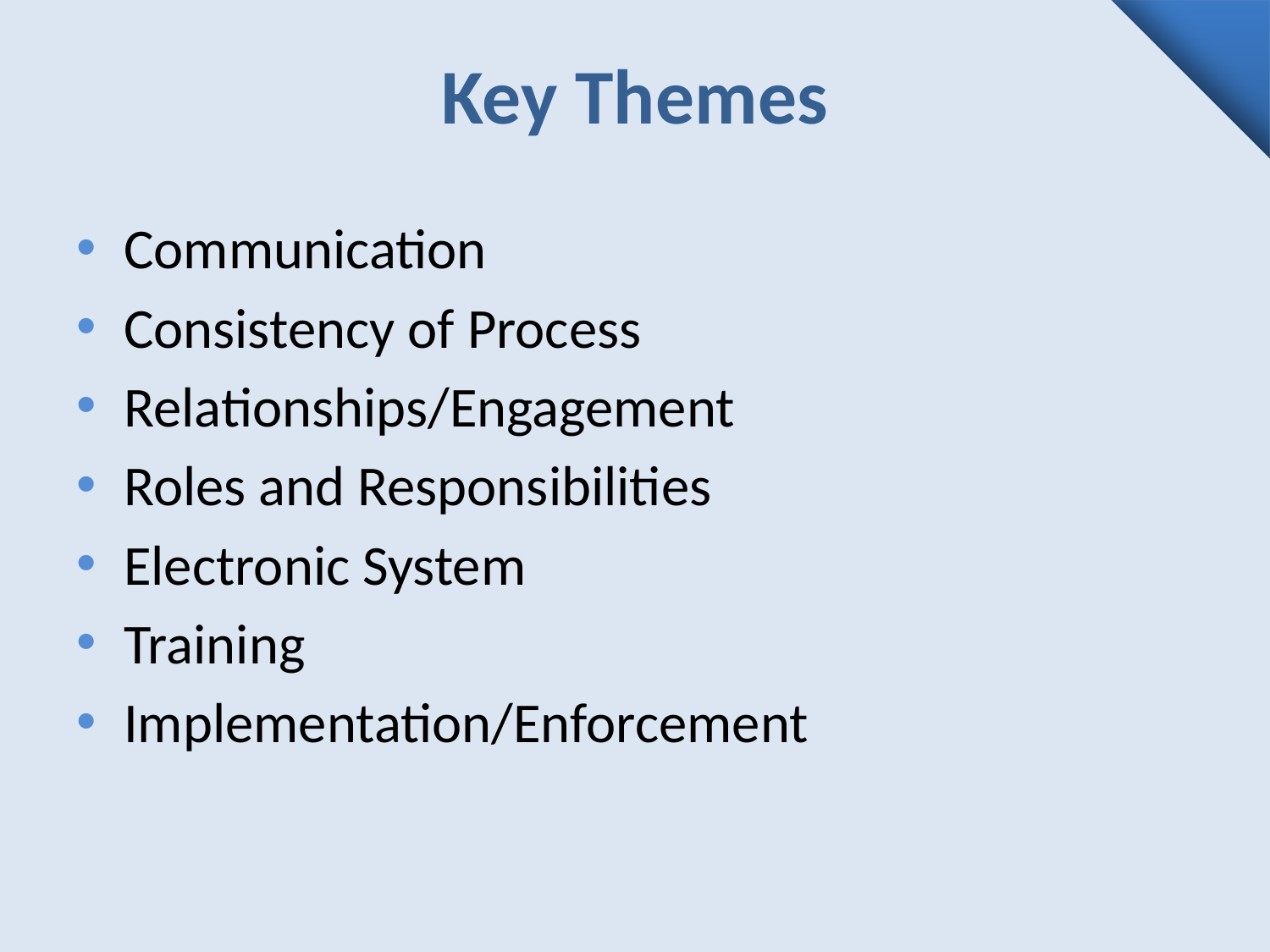

# Key Themes
Communication
Consistency of Process
Relationships/Engagement
Roles and Responsibilities
Electronic System
Training
Implementation/Enforcement